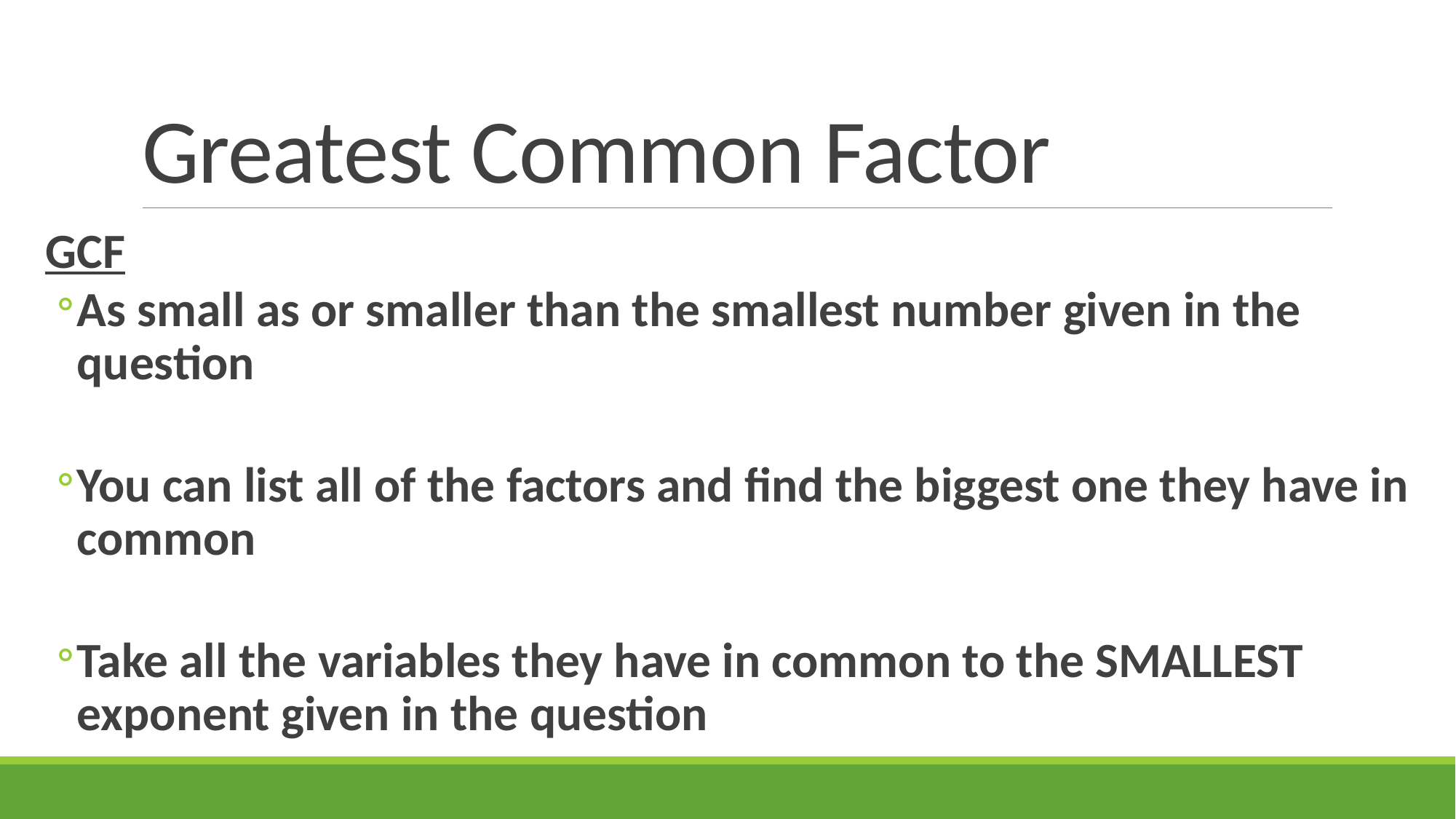

# Greatest Common Factor
GCF
As small as or smaller than the smallest number given in the question

You can list all of the factors and find the biggest one they have in common

Take all the variables they have in common to the SMALLEST exponent given in the question